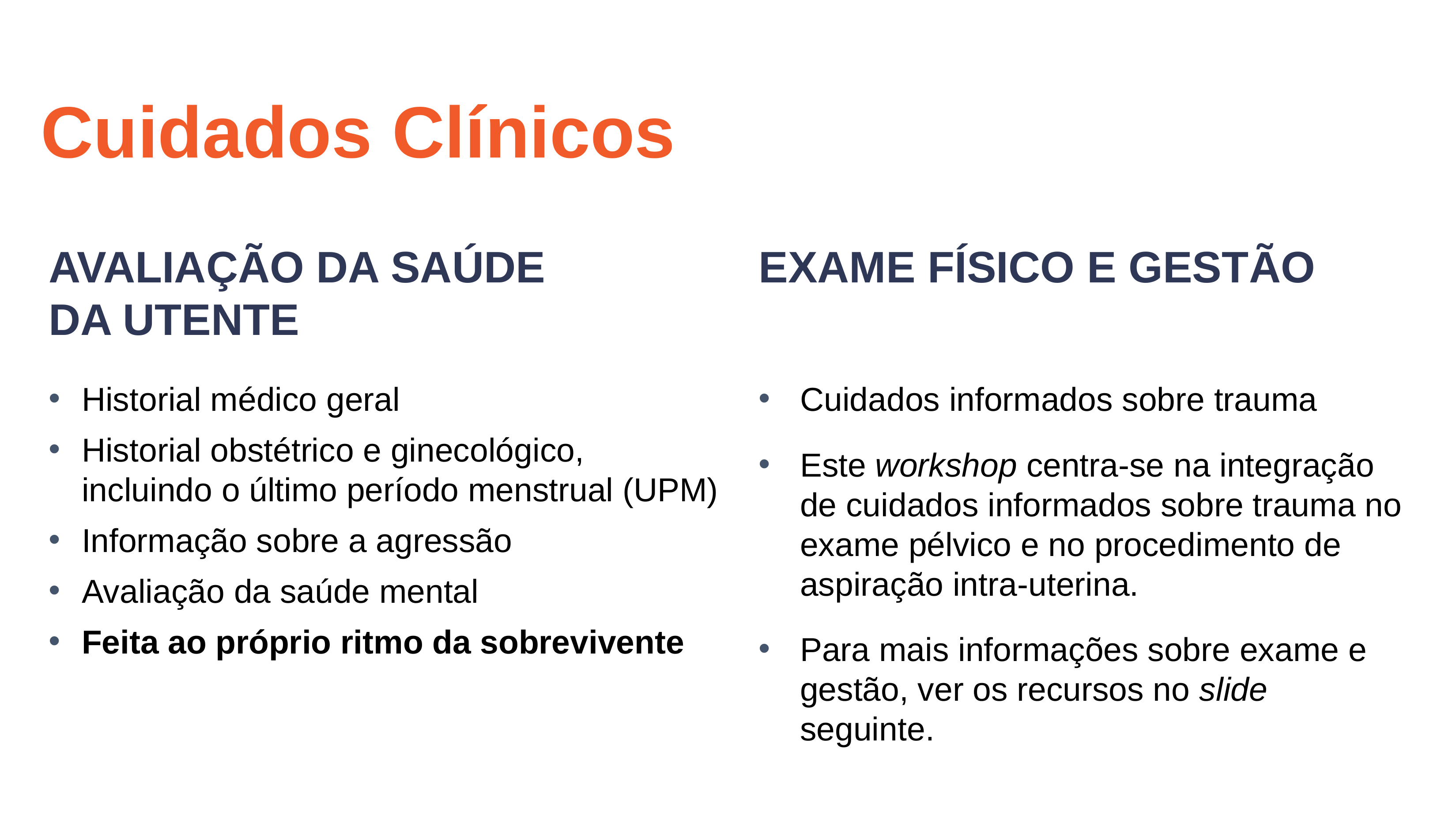

# Cuidados Clínicos
AVALIAÇÃO DA SAÚDE DA UTENTE
EXAME FÍSICO E GESTÃO
Historial médico geral
Historial obstétrico e ginecológico, incluindo o último período menstrual (UPM)
Informação sobre a agressão
Avaliação da saúde mental
Feita ao próprio ritmo da sobrevivente
Cuidados informados sobre trauma
Este workshop centra-se na integração de cuidados informados sobre trauma no exame pélvico e no procedimento de aspiração intra-uterina.
Para mais informações sobre exame e gestão, ver os recursos no slide seguinte.